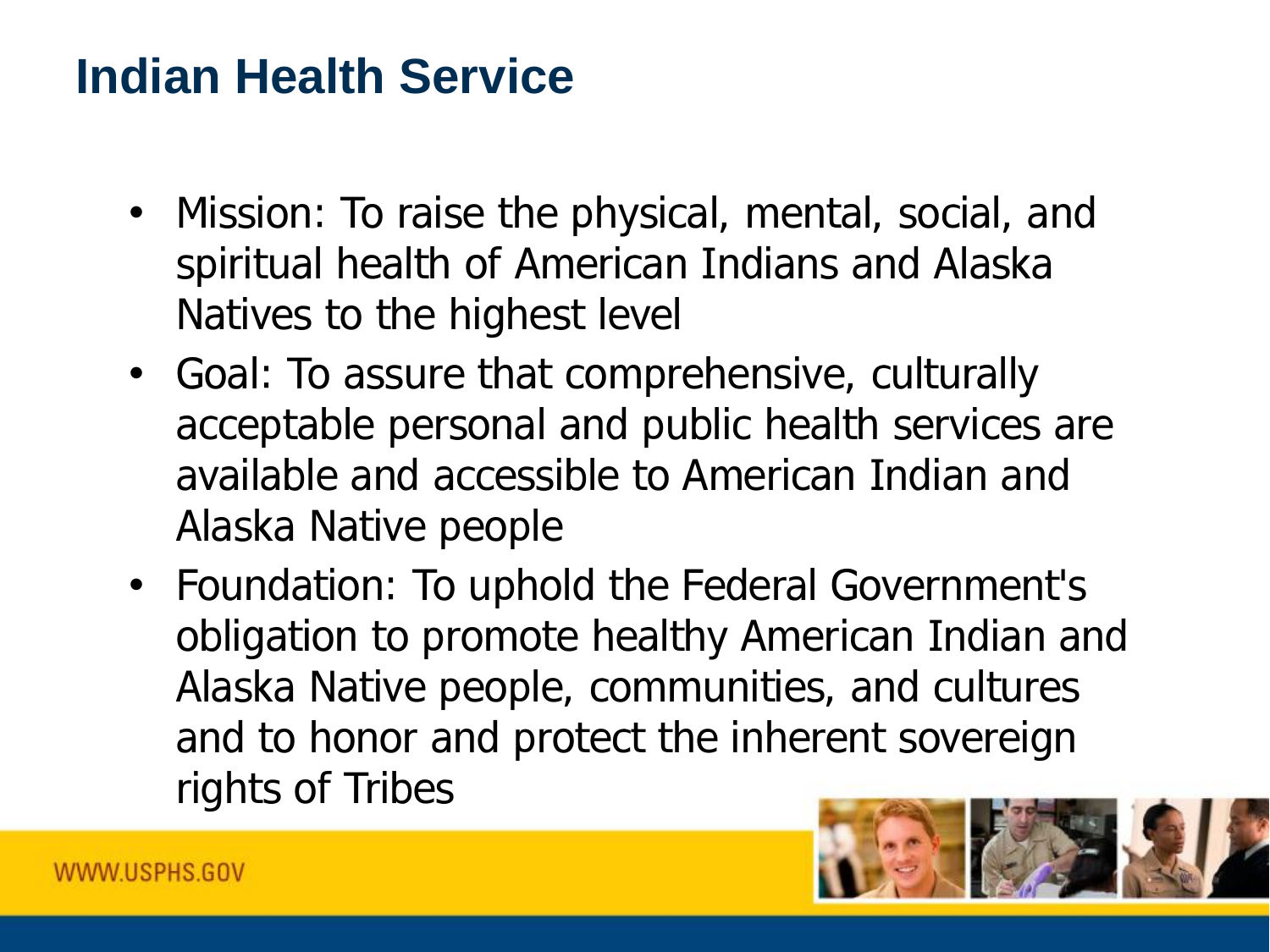

# Indian Health Service
Mission: To raise the physical, mental, social, and spiritual health of American Indians and Alaska Natives to the highest level
Goal: To assure that comprehensive, culturally acceptable personal and public health services are available and accessible to American Indian and Alaska Native people
Foundation: To uphold the Federal Government's obligation to promote healthy American Indian and Alaska Native people, communities, and cultures and to honor and protect the inherent sovereign rights of Tribes